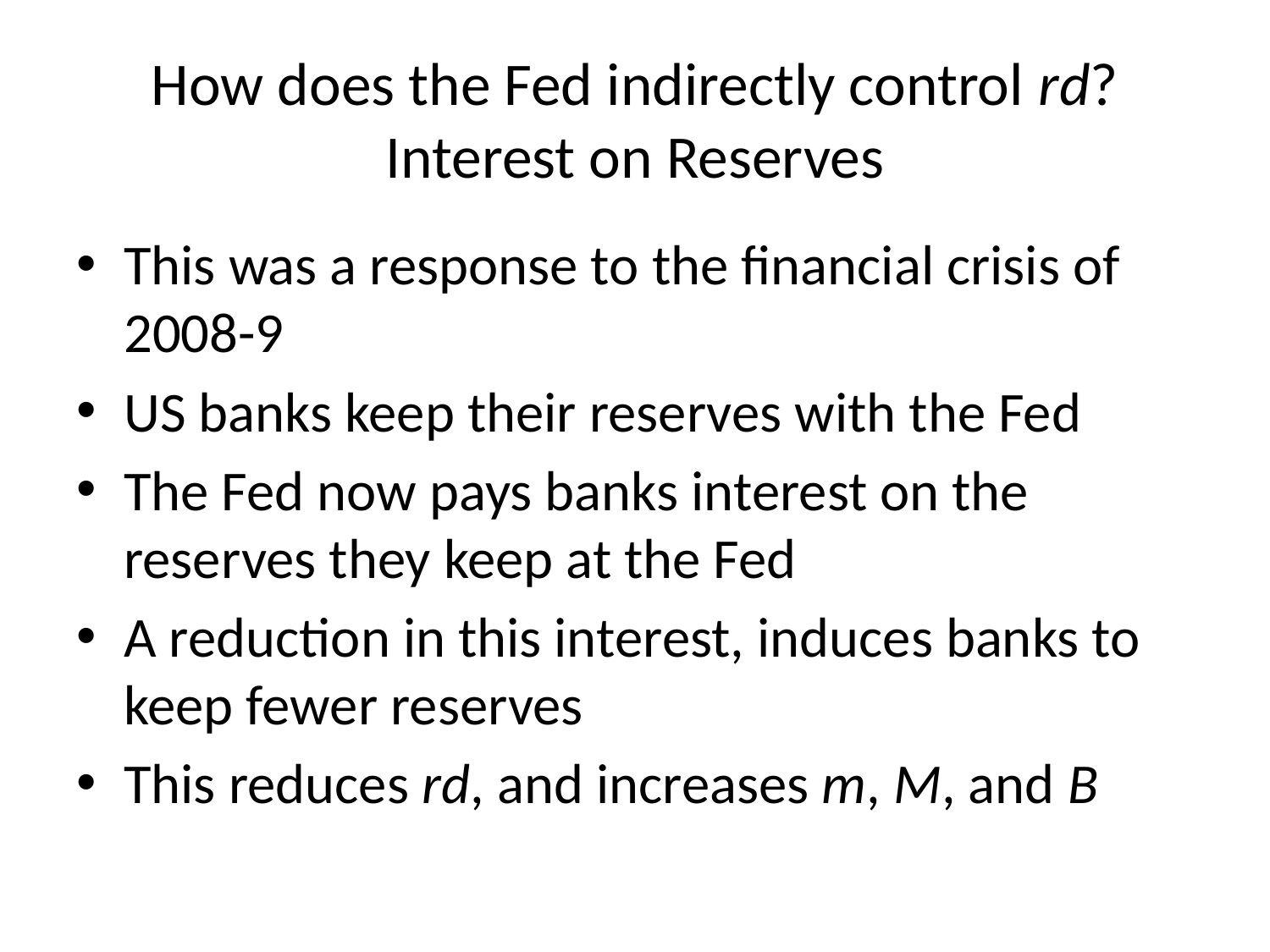

# How does the Fed indirectly control rd? Interest on Reserves
This was a response to the financial crisis of 2008-9
US banks keep their reserves with the Fed
The Fed now pays banks interest on the reserves they keep at the Fed
A reduction in this interest, induces banks to keep fewer reserves
This reduces rd, and increases m, M, and B